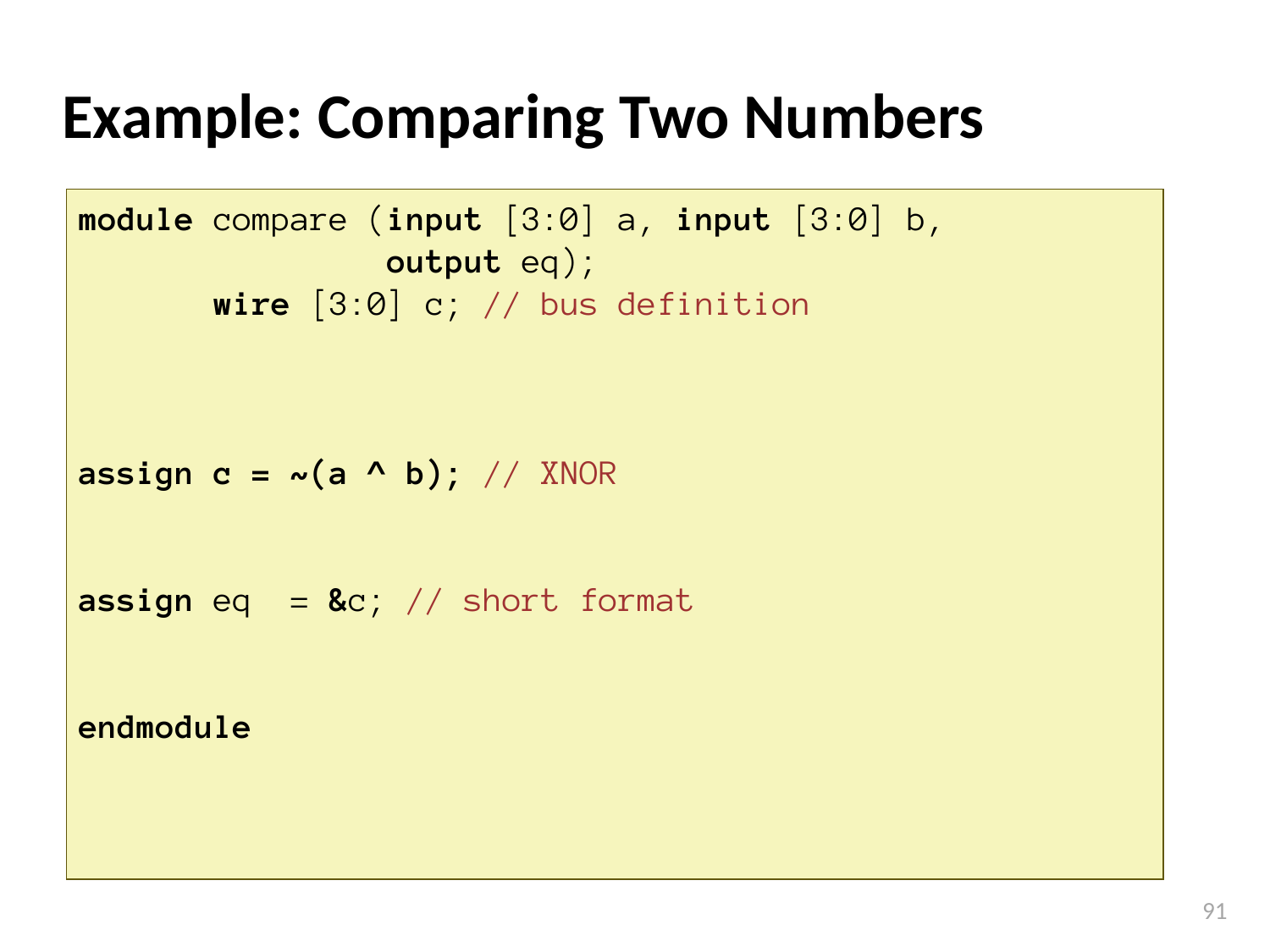

# Example: Comparing Two Numbers

module compare (input [3:0] a, input [3:0] b,
                output eq);
       wire [3:0] c; // bus definition

assign c = ~(a ^ b); // XNOR

assign eq  = &c; // short format

endmodule